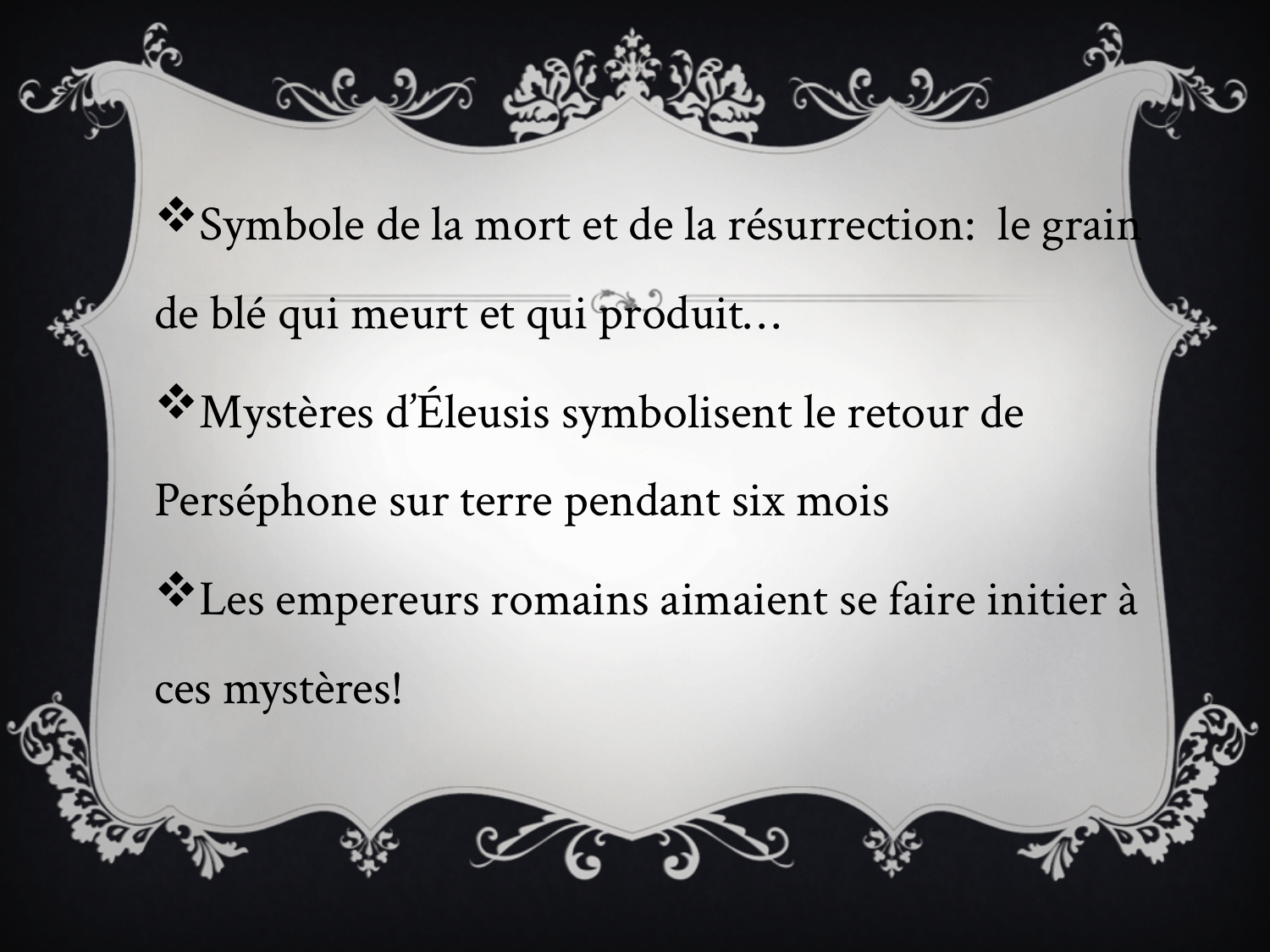

Symbole de la mort et de la résurrection:  le grain de blé qui meurt et qui produit…
Mystères d’Éleusis symbolisent le retour de Perséphone sur terre pendant six mois
Les empereurs romains aimaient se faire initier à ces mystères!